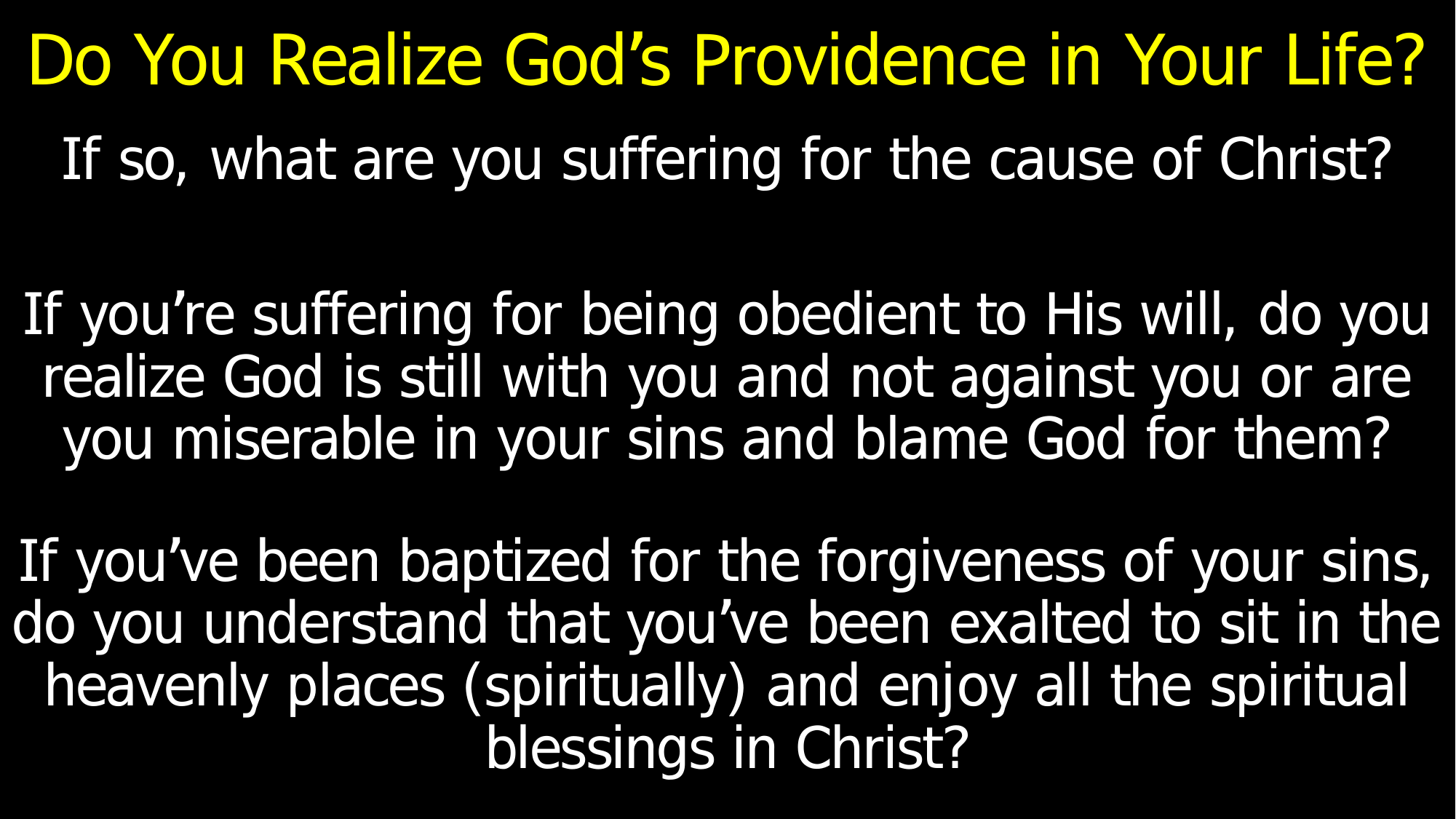

# Do You Realize God’s Providence in Your Life?
If so, what are you suffering for the cause of Christ?

If you’re suffering for being obedient to His will, do you realize God is still with you and not against you or are you miserable in your sins and blame God for them?

If you’ve been baptized for the forgiveness of your sins, do you understand that you’ve been exalted to sit in the heavenly places (spiritually) and enjoy all the spiritual blessings in Christ?